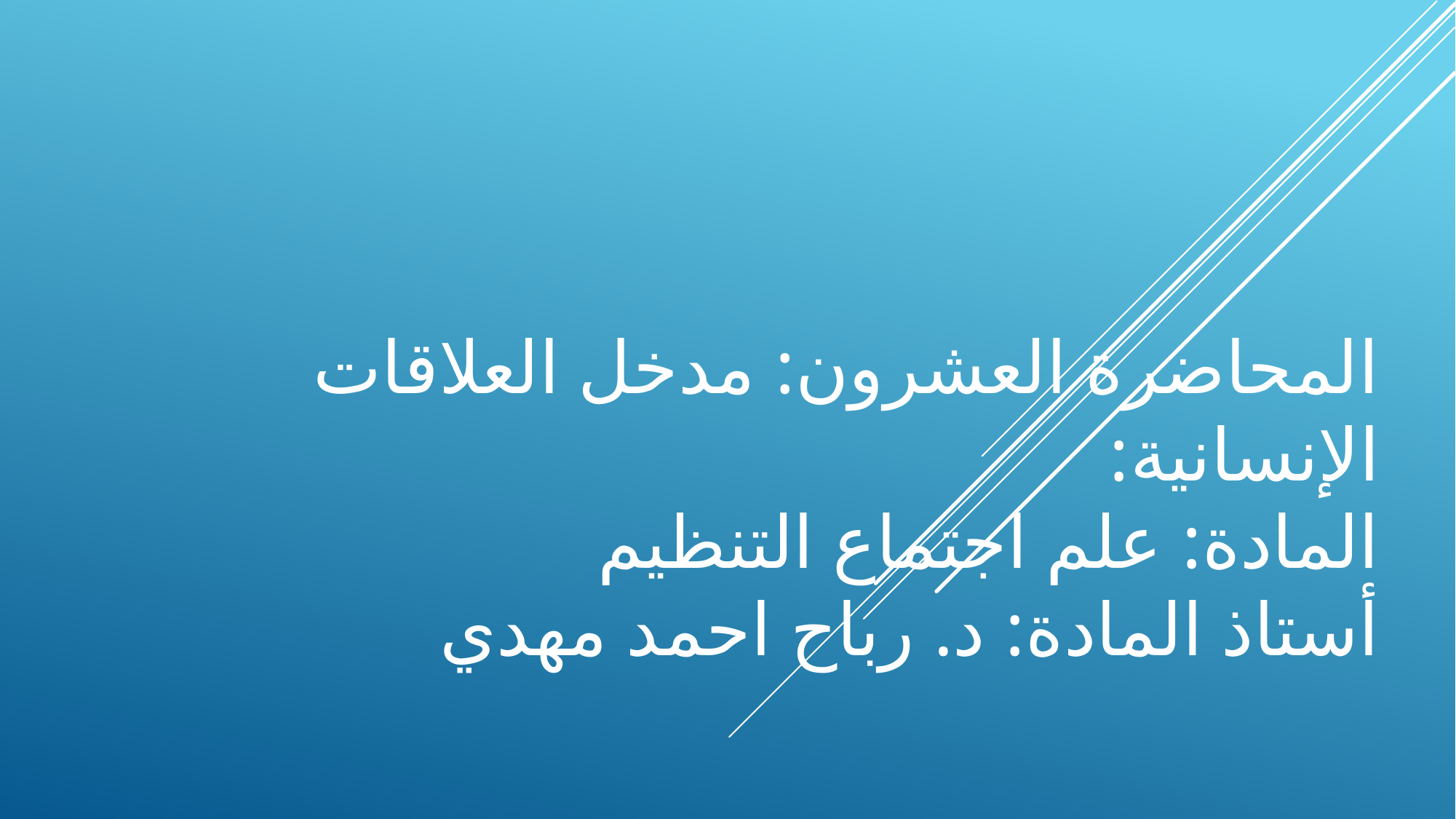

# المحاضرة العشرون: مدخل العلاقات الإنسانية: المادة: علم اجتماع التنظيم أستاذ المادة: د. رباح احمد مهدي